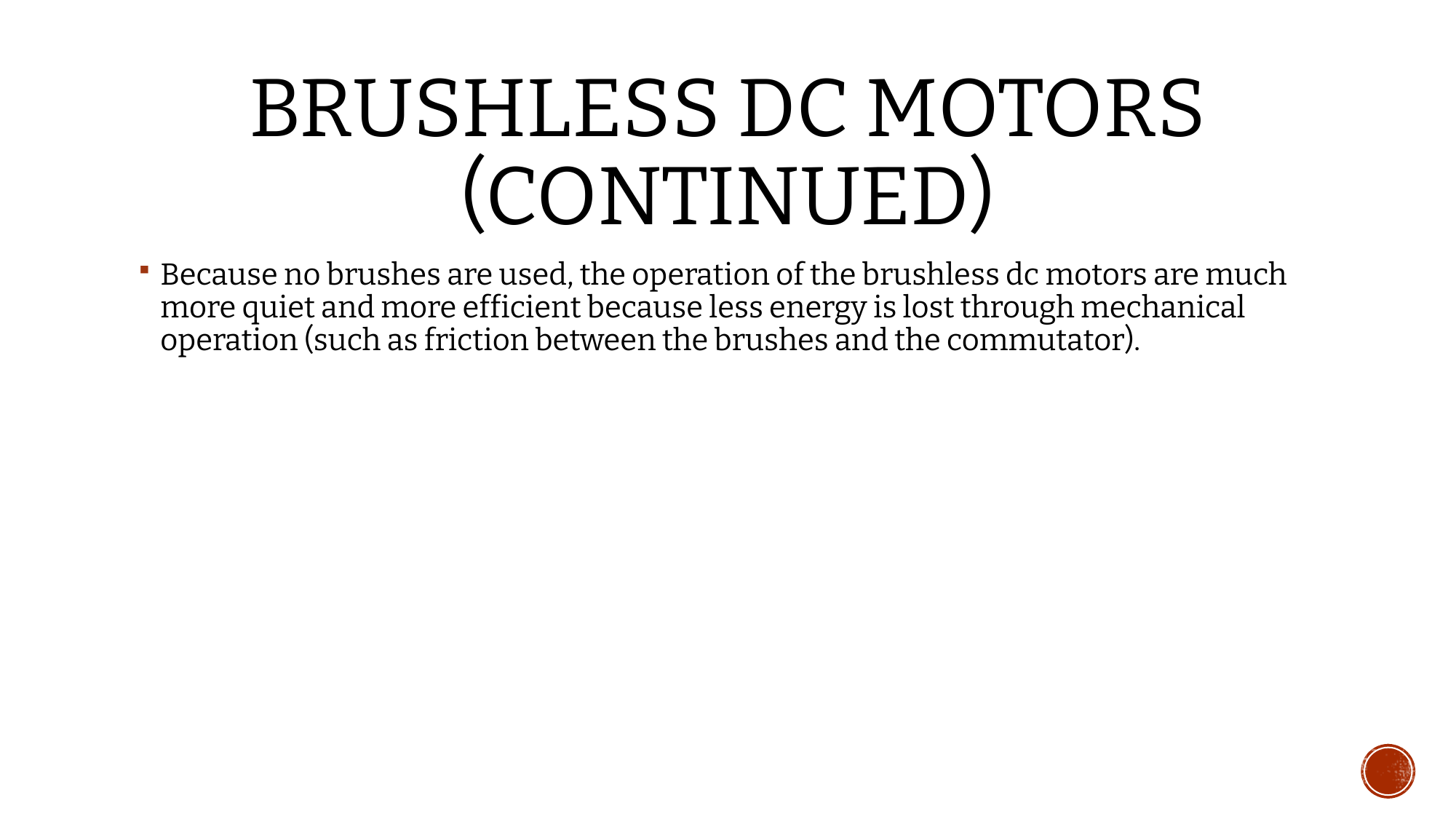

# Brushless dc motors (continued)
Because no brushes are used, the operation of the brushless dc motors are much more quiet and more efficient because less energy is lost through mechanical operation (such as friction between the brushes and the commutator).